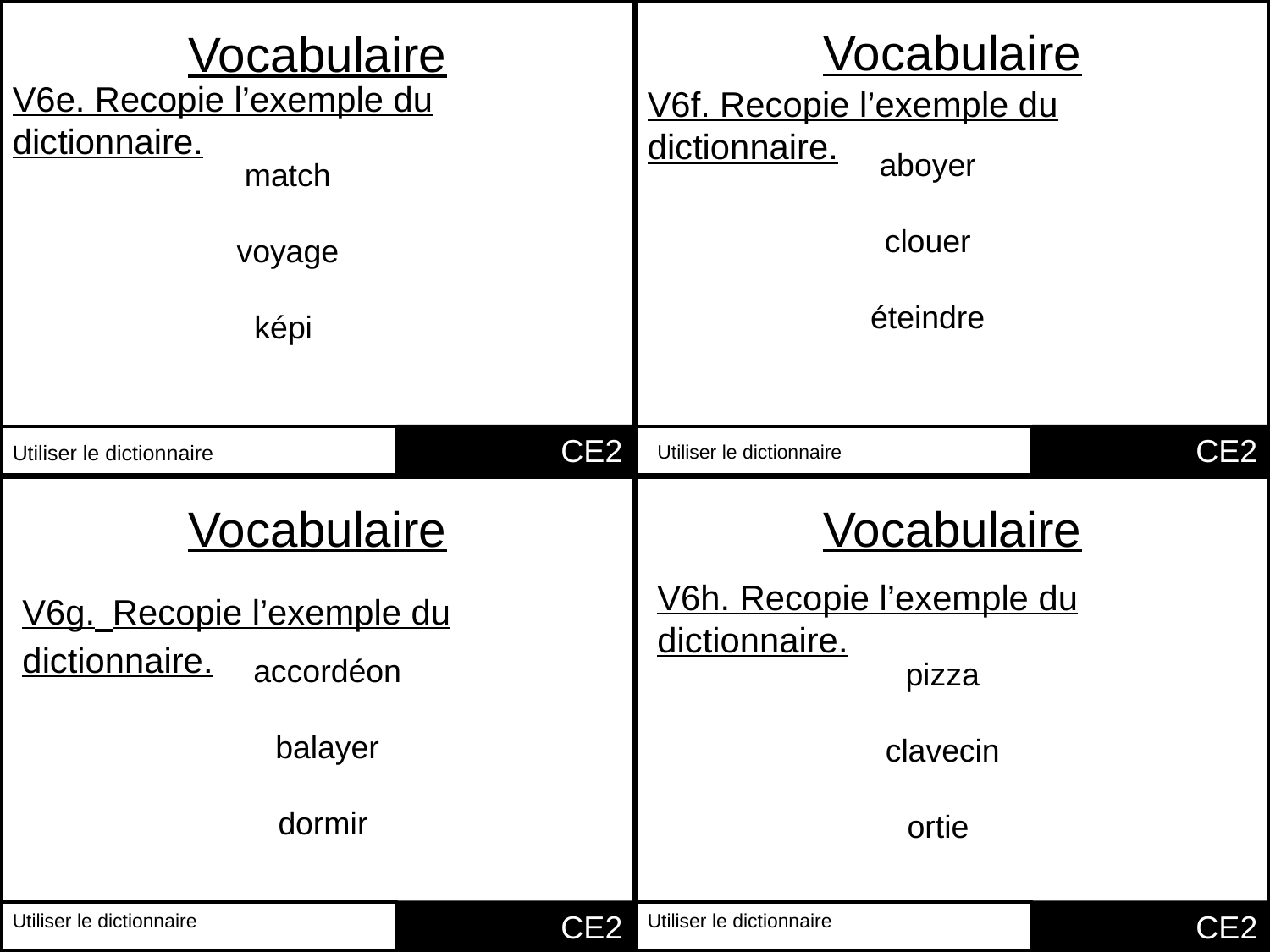

Vocabulaire
Vocabulaire
V6e. Recopie l’exemple du dictionnaire.
V6f. Recopie l’exemple du dictionnaire.
aboyer

clouer

éteindre
match

voyage

képi
CE2

CE2

Utiliser le dictionnaire
Utiliser le dictionnaire

Vocabulaire
Vocabulaire
V6g. Recopie l’exemple du dictionnaire.

V6h. Recopie l’exemple du dictionnaire.
accordéon

balayer

dormir

pizza

clavecin

ortie
CE2

CE2

Utiliser le dictionnaire
Utiliser le dictionnaire